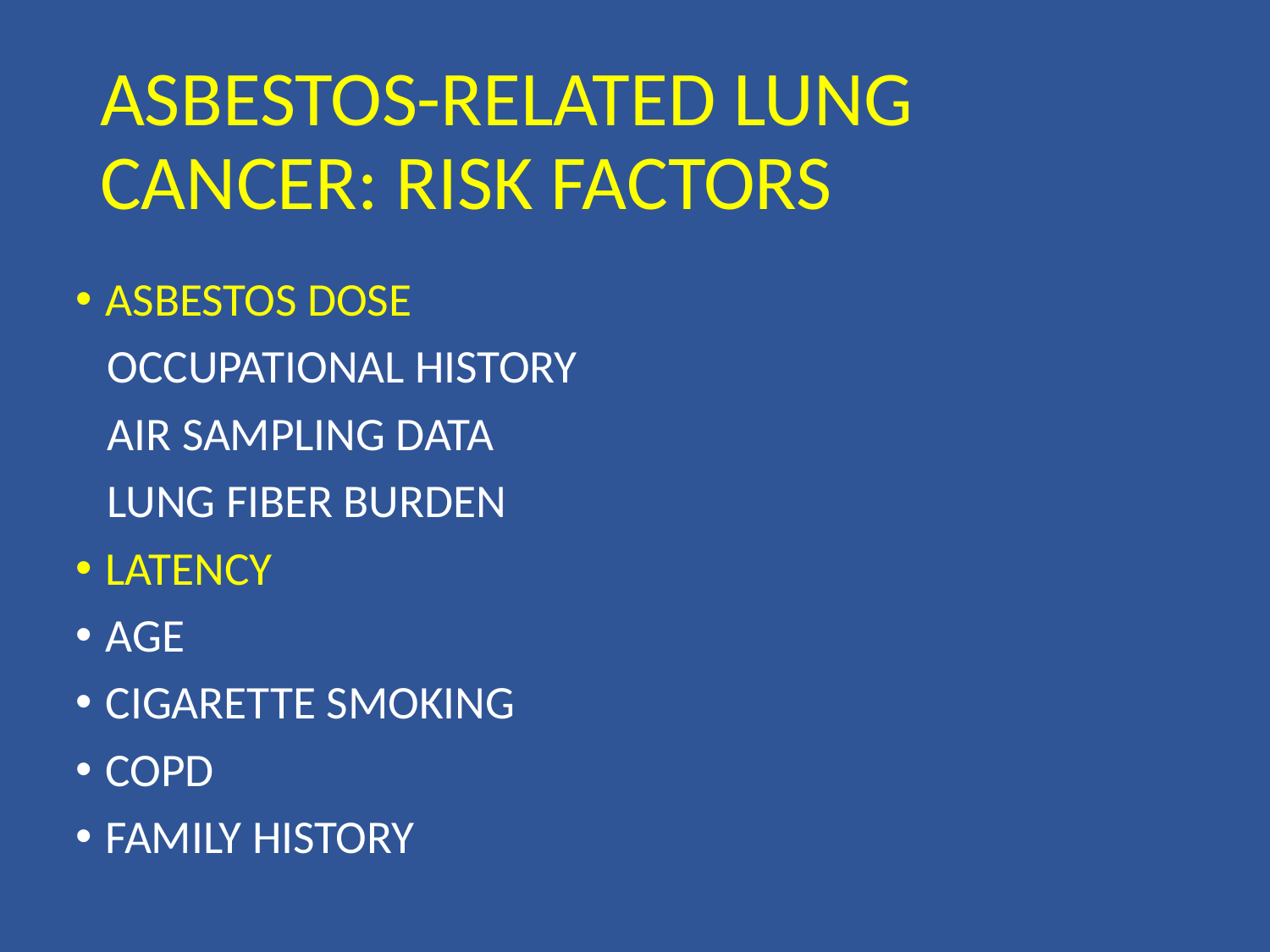

# ASBESTOS-RELATED LUNG CANCER: RISK FACTORS
ASBESTOS DOSE
   OCCUPATIONAL HISTORY
   AIR SAMPLING DATA
   LUNG FIBER BURDEN
LATENCY
AGE
CIGARETTE SMOKING
COPD
FAMILY HISTORY